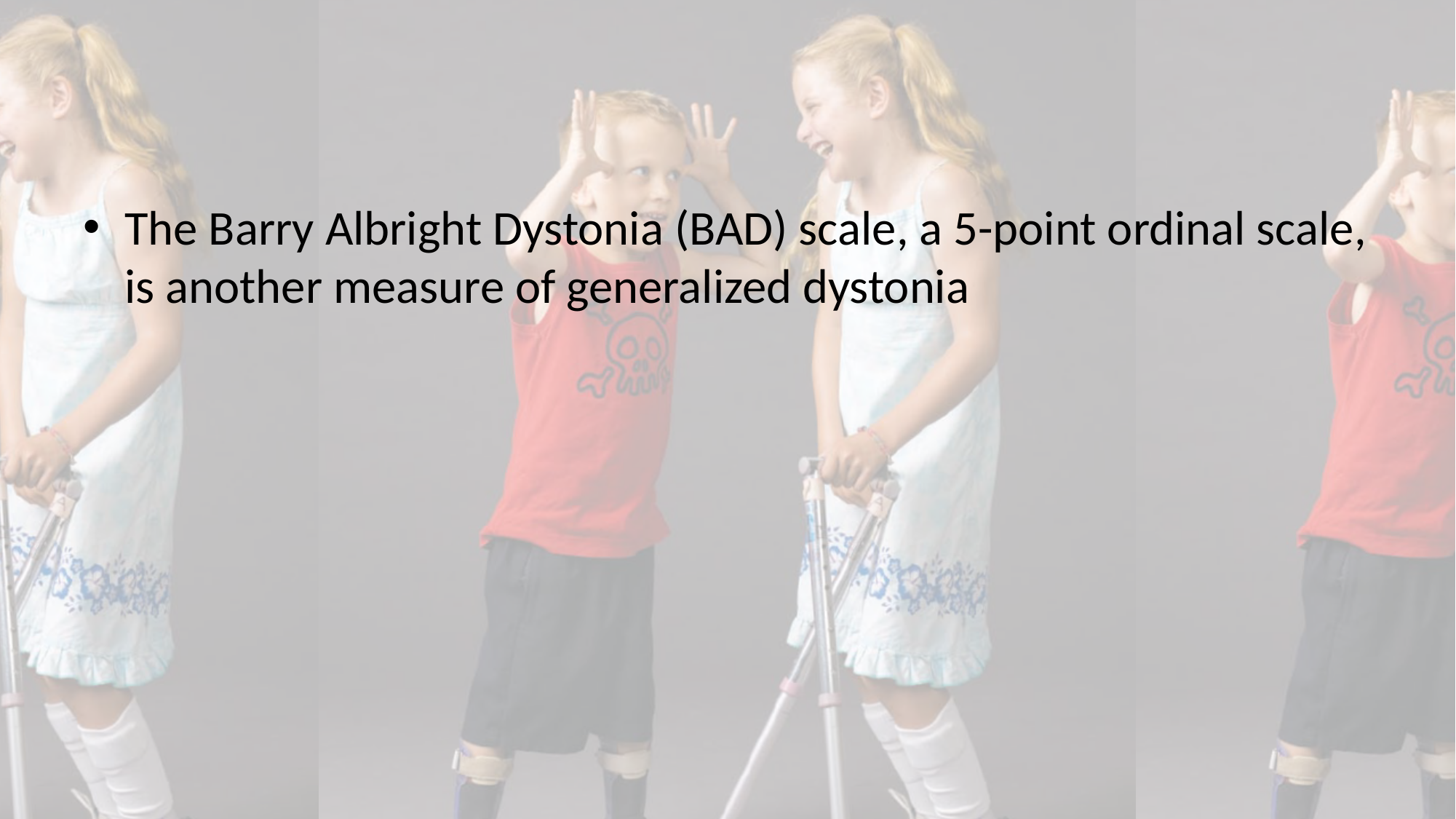

#
The Barry Albright Dystonia (BAD) scale, a 5-point ordinal scale, is another measure of generalized dystonia